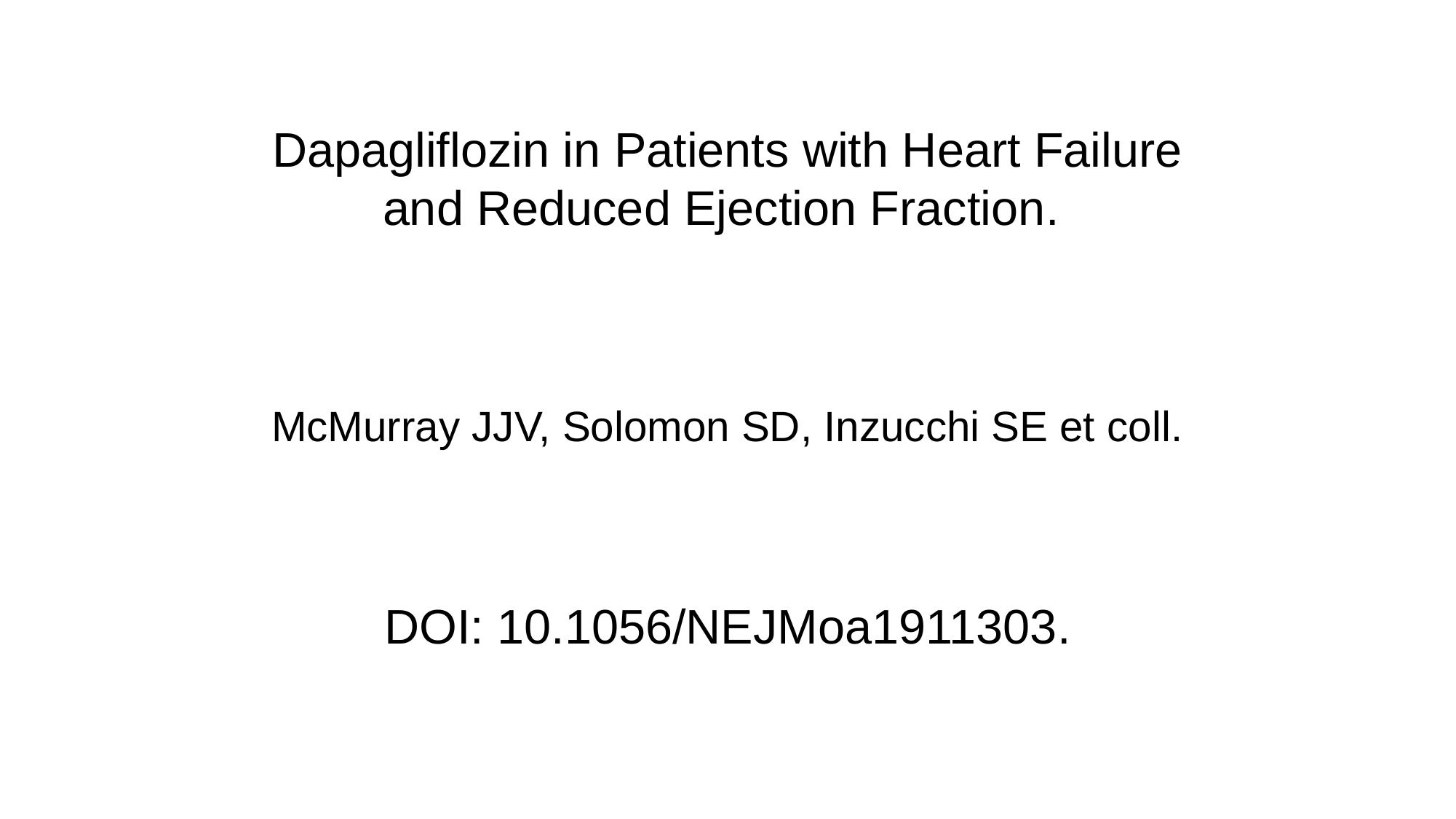

# Dapagliflozin in Patients with Heart Failure and Reduced Ejection Fraction.

McMurray JJV, Solomon SD, Inzucchi SE et coll.

DOI: 10.1056/NEJMoa1911303.